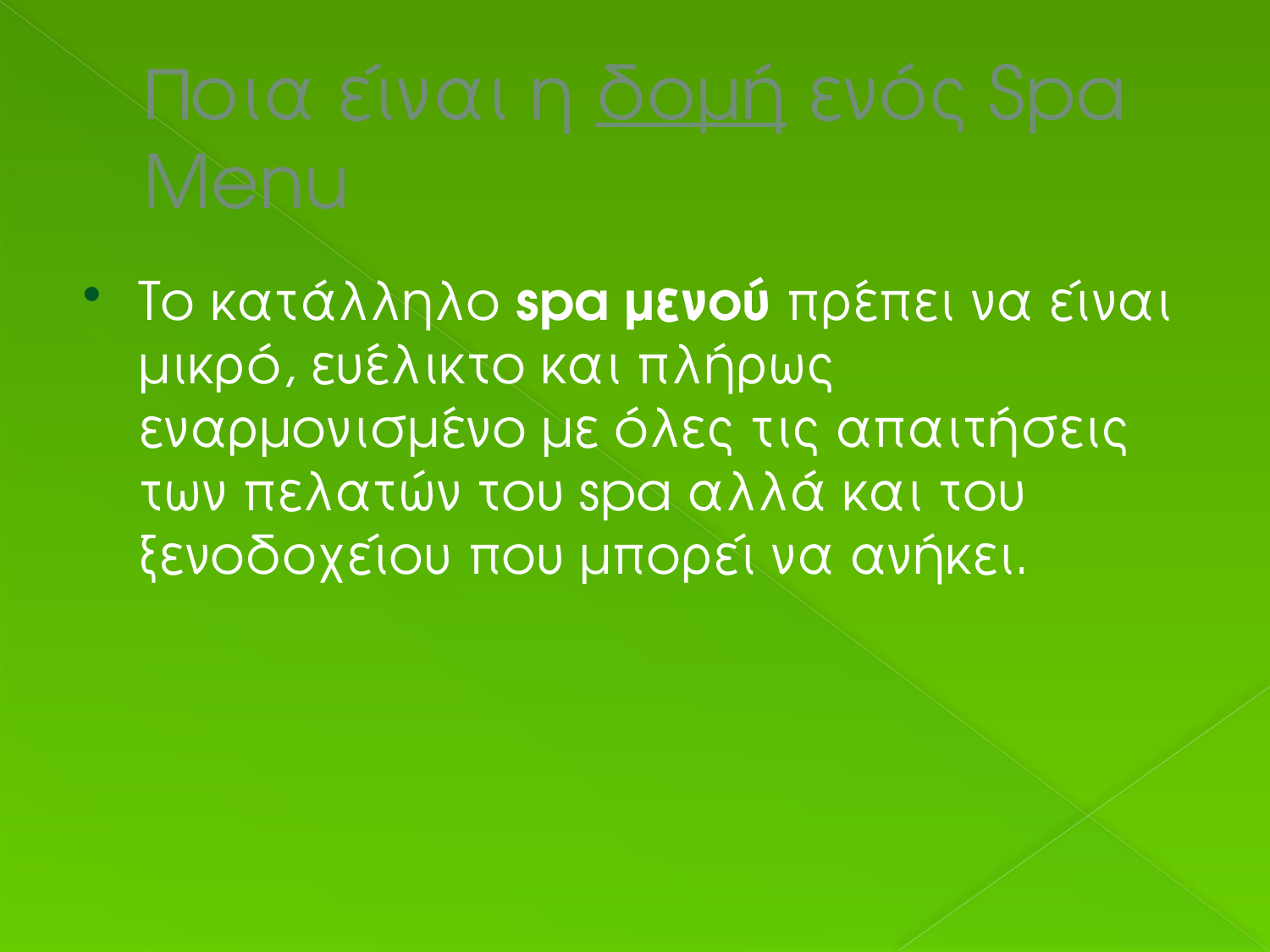

# Ποια είναι η δομή ενός Spa Menu
Το κατάλληλο spa μενού πρέπει να είναι μικρό, ευέλικτο και πλήρως εναρμονισμένο με όλες τις απαιτήσεις των πελατών του spa αλλά και του ξενοδοχείου που μπορεί να ανήκει.